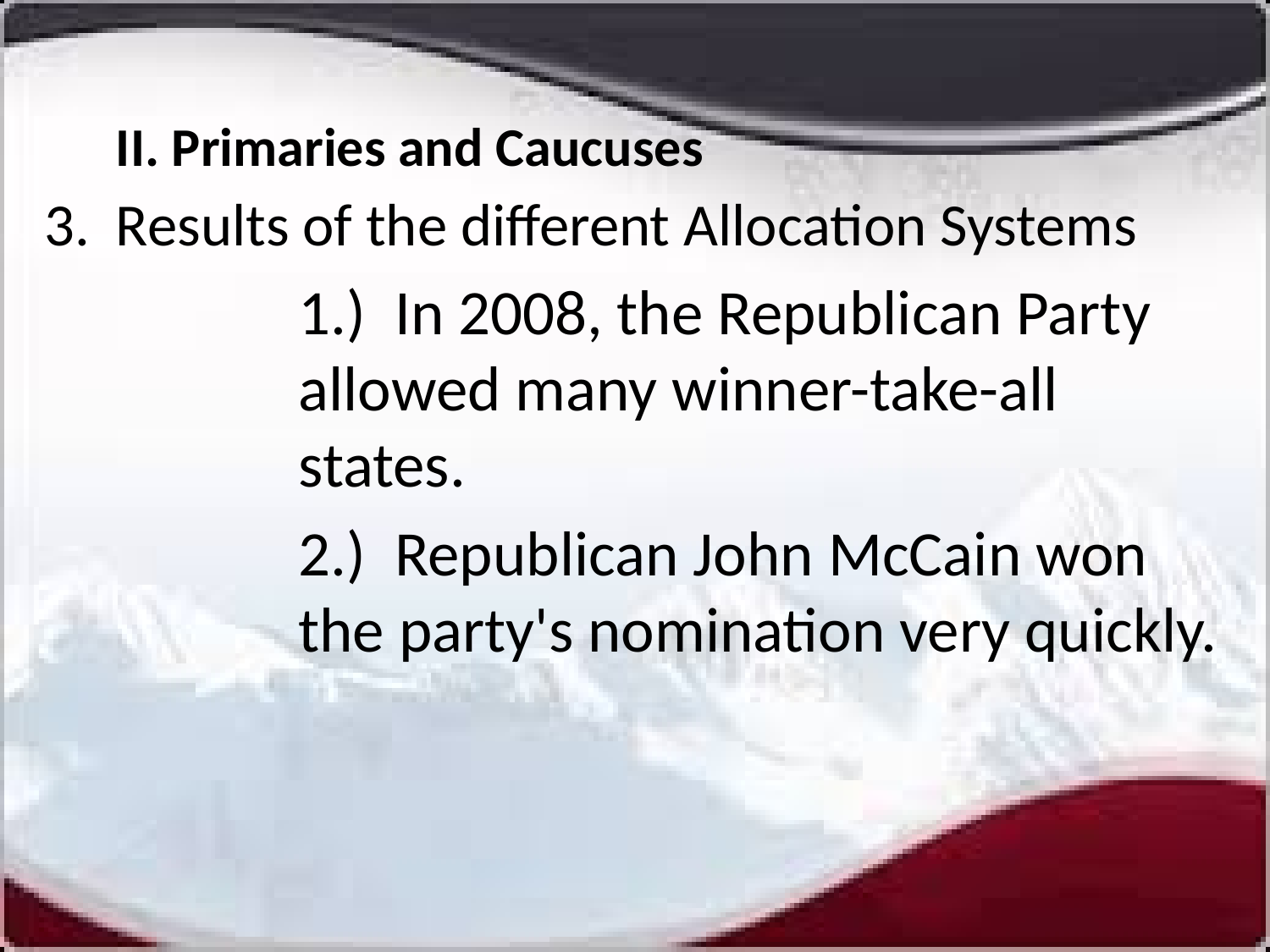

# II. Primaries and Caucuses
Results of the different Allocation Systems
		1.)  In 2008, the Republican Party 			allowed many winner-take-all 			states.
		2.)  Republican John McCain won 			the party's nomination very quickly.